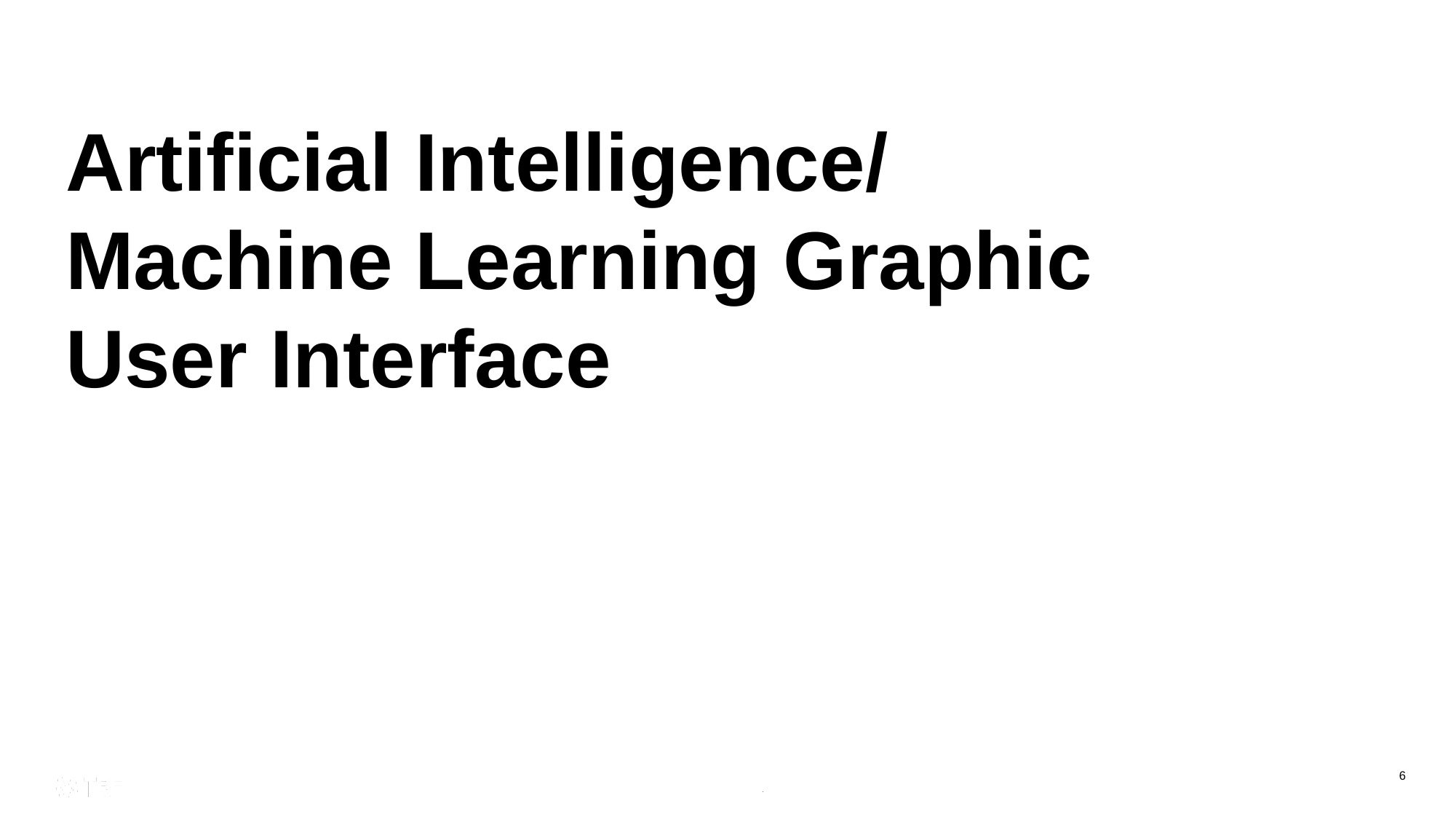

# Artificial Intelligence/ Machine Learning Graphic User Interface
6